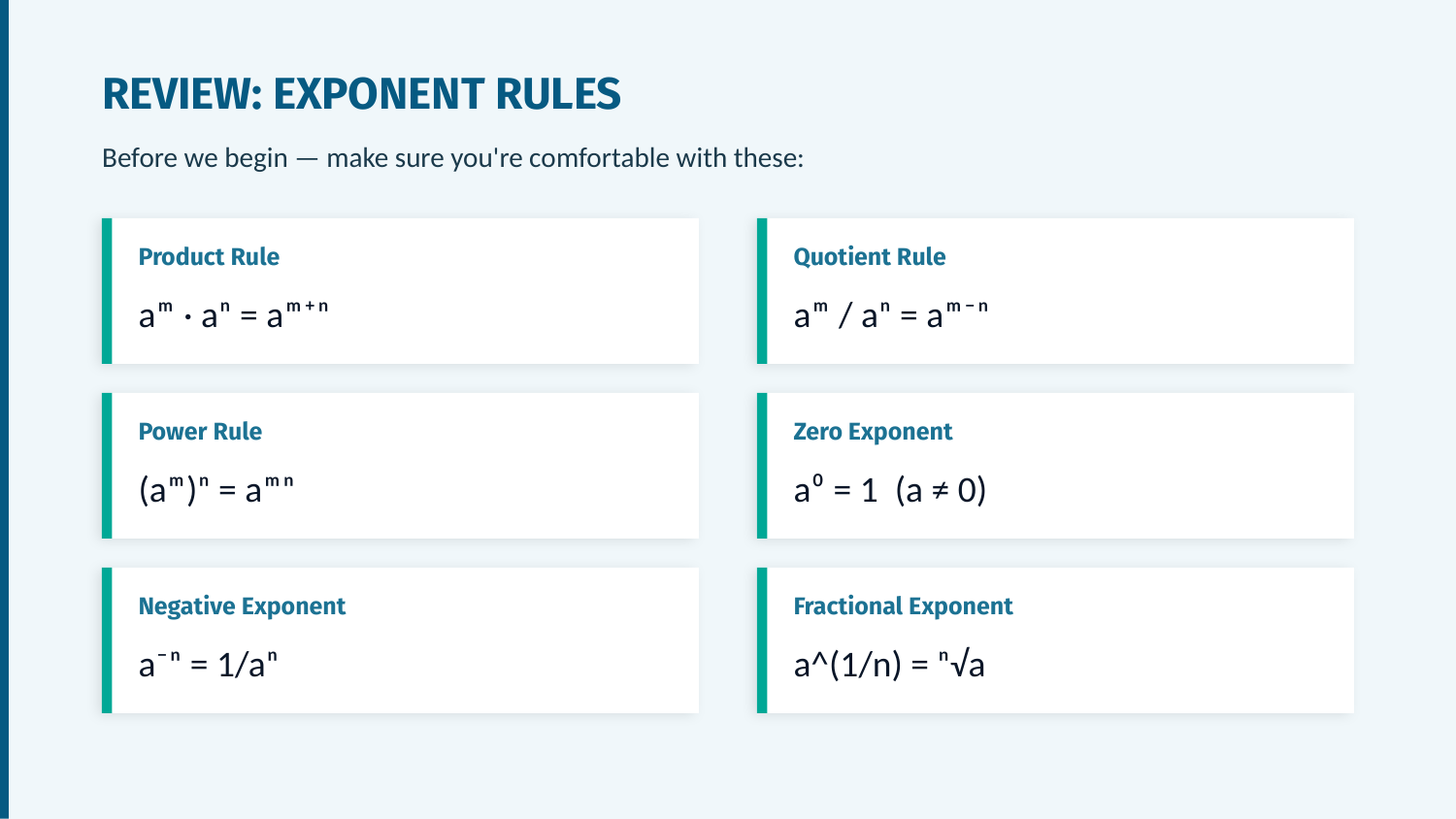

REVIEW: EXPONENT RULES
Before we begin — make sure you're comfortable with these:

Product Rule
Quotient Rule
aᵐ · aⁿ = aᵐ⁺ⁿ
aᵐ / aⁿ = aᵐ⁻ⁿ

Power Rule
Zero Exponent
(aᵐ)ⁿ = aᵐⁿ
a⁰ = 1  (a ≠ 0)

Negative Exponent
Fractional Exponent
a⁻ⁿ = 1/aⁿ
a^(1/n) = ⁿ√a